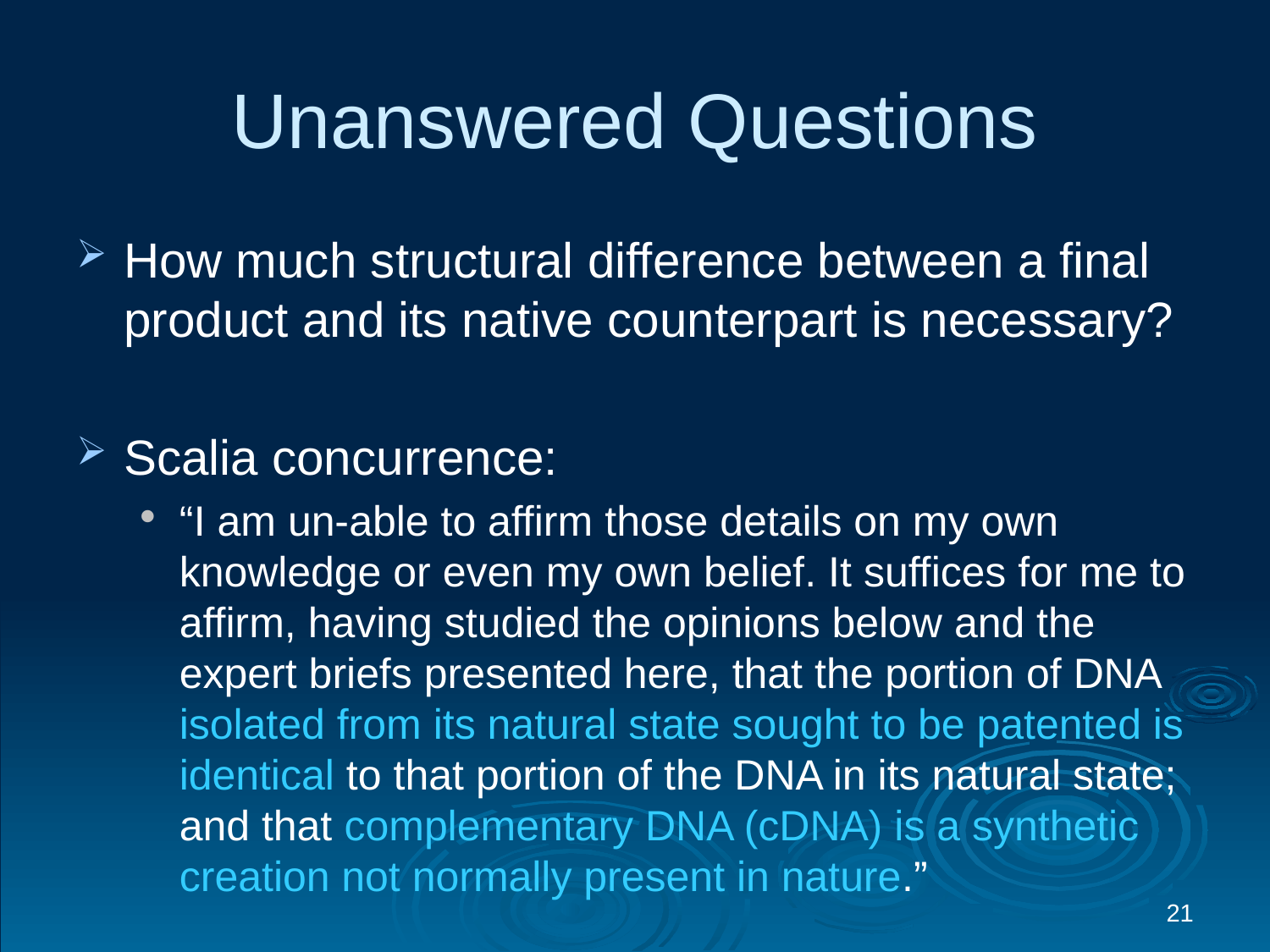

# Unanswered Questions
How much structural difference between a final product and its native counterpart is necessary?

Scalia concurrence:
“I am un-able to affirm those details on my own knowledge or even my own belief. It suffices for me to affirm, having studied the opinions below and the expert briefs presented here, that the portion of DNA isolated from its natural state sought to be patented is identical to that portion of the DNA in its natural state; and that complementary DNA (cDNA) is a synthetic creation not normally present in nature.”
21